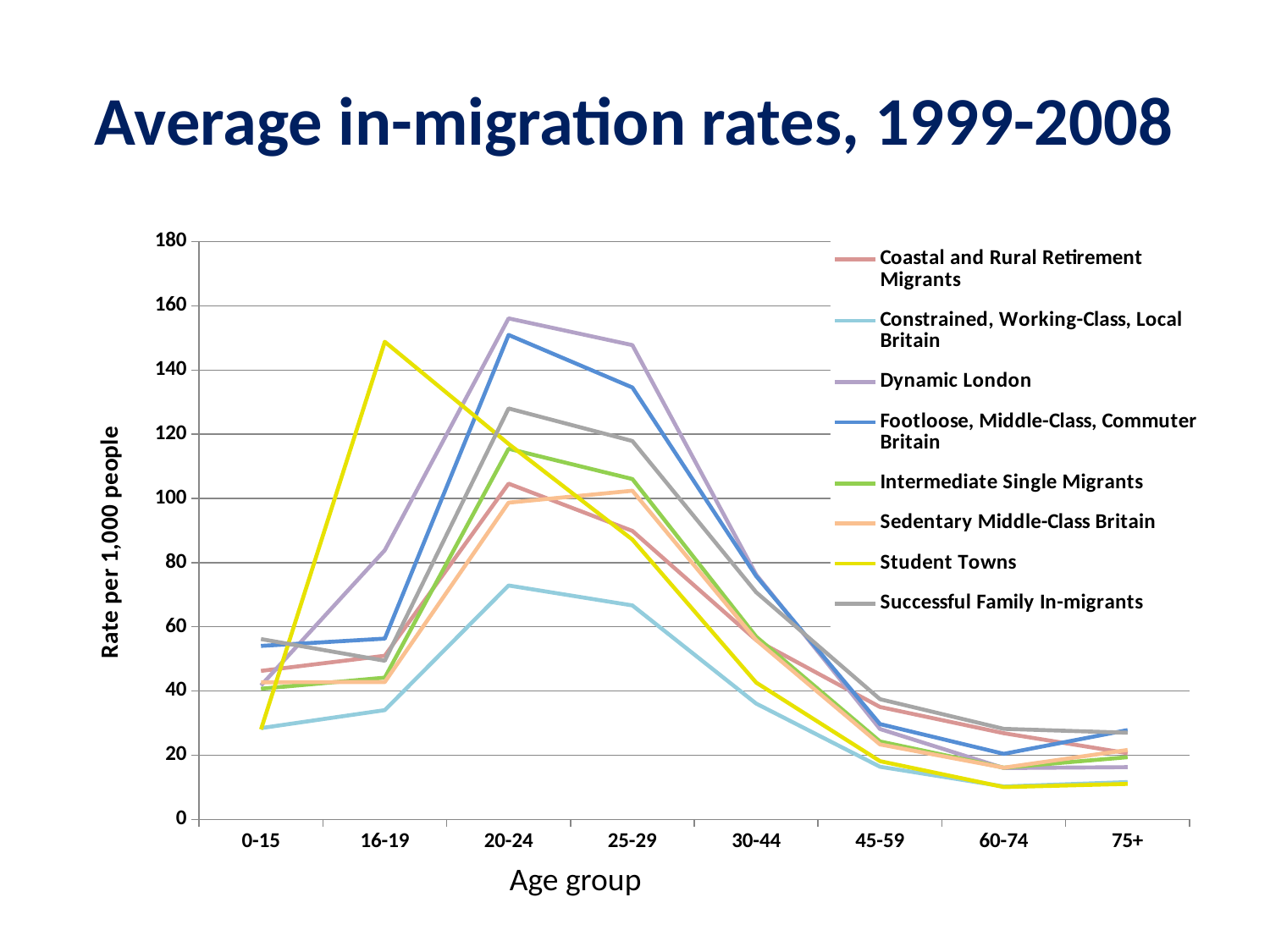

# Average in-migration rates, 1999-2008

### Chart

| Category | Coastal and Rural Retirement Migrants | Constrained, Working-Class, Local Britain | Dynamic London | Footloose, Middle-Class, Commuter Britain | Intermediate Single Migrants | Sedentary Middle-Class Britain | Student Towns | Successful Family In-migrants |
|---|---|---|---|---|---|---|---|---|
| 0-15 | 46.256554621256846 | 28.41839140112709 | 41.70752760361075 | 54.035164706210956 | 40.696039665766925 | 42.71709550578802 | 28.021270540312926 | 56.166225692235 |
| 16-19 | 50.971572400952006 | 34.022897161447084 | 83.85498476686442 | 56.31982438474267 | 44.151489829156844 | 42.78576946335809 | 148.81467032411206 | 49.41921833822676 |
| 20-24 | 104.61399342008502 | 72.86309297440891 | 156.09935850858437 | 150.96009089617954 | 115.49678371241625 | 98.70324844871602 | 116.98812700146762 | 128.05257860346236 |
| 25-29 | 89.87760361209743 | 66.64743823385395 | 147.76925693435058 | 134.5691536782554 | 106.04753281991137 | 102.4067253152701 | 87.18209078360755 | 117.89190817023038 |
| 30-44 | 55.842326051808435 | 36.07135454270188 | 76.24007677403289 | 75.76948031885273 | 56.90655462187481 | 55.84548168613278 | 42.611018867090344 | 70.74140566133994 |
| 45-59 | 35.00875474941956 | 16.396110844046085 | 28.14283783362269 | 29.683211325130227 | 24.26743704572905 | 23.341505606182114 | 18.126145171207593 | 37.43862078010024 |
| 60-74 | 26.829200169704244 | 10.241392604869798 | 15.97902038744607 | 20.404018002739527 | 16.095905231482952 | 16.09160543069559 | 10.046839410794485 | 28.19027719052722 |
| 75+ | 20.60959796141493 | 11.607609550082676 | 16.259907778547962 | 27.819329095717528 | 19.358763515095927 | 21.62763022193045 | 11.042290649118451 | 26.9917598487037 |
Age group